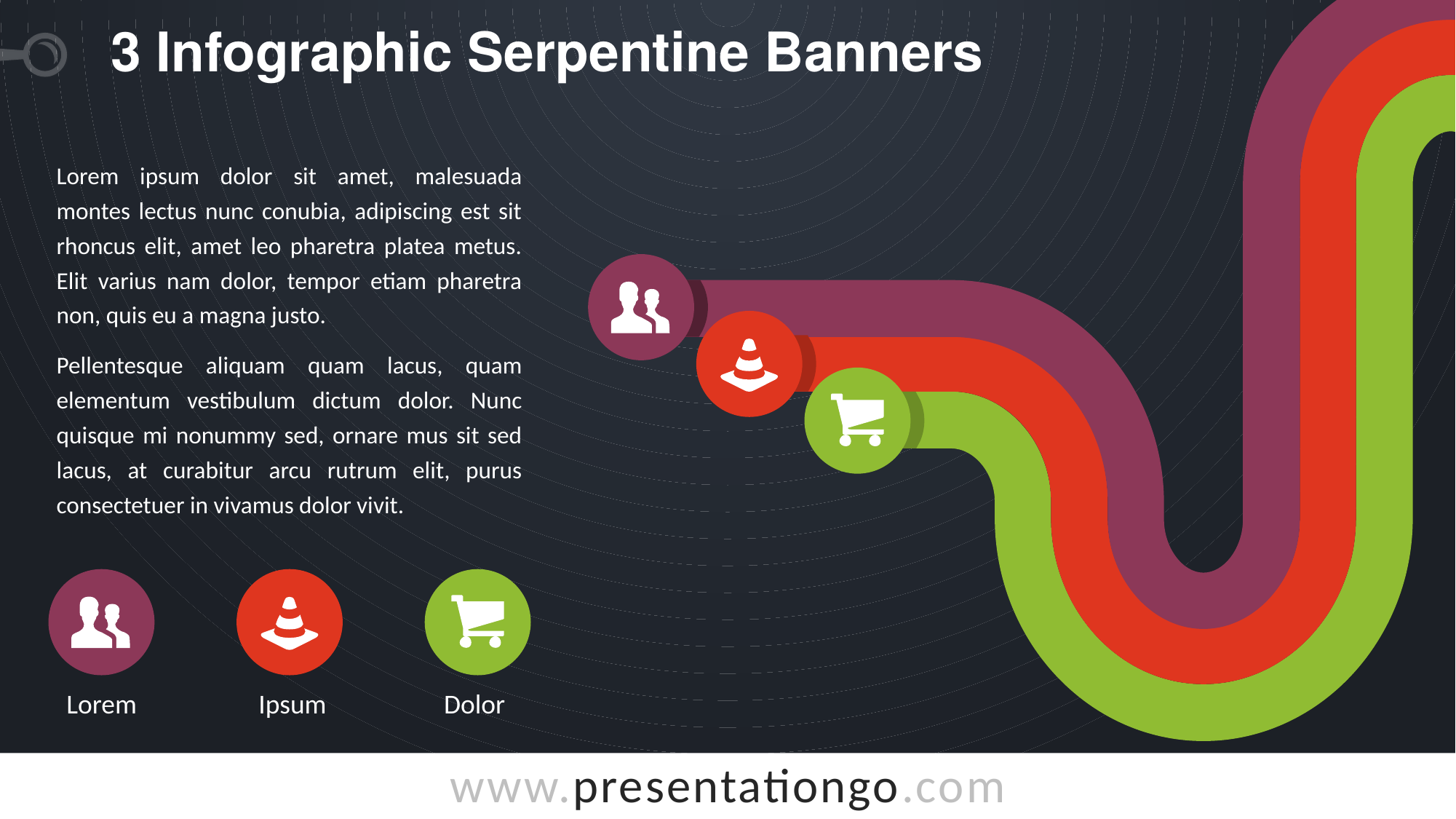

# 3 Infographic Serpentine Banners

Lorem ipsum dolor sit amet, malesuada montes lectus nunc conubia, adipiscing est sit rhoncus elit, amet leo pharetra platea metus. Elit varius nam dolor, tempor etiam pharetra non, quis eu a magna justo.
Pellentesque aliquam quam lacus, quam elementum vestibulum dictum dolor. Nunc quisque mi nonummy sed, ornare mus sit sed lacus, at curabitur arcu rutrum elit, purus consectetuer in vivamus dolor vivit.

Lorem
 Ipsum
Dolor